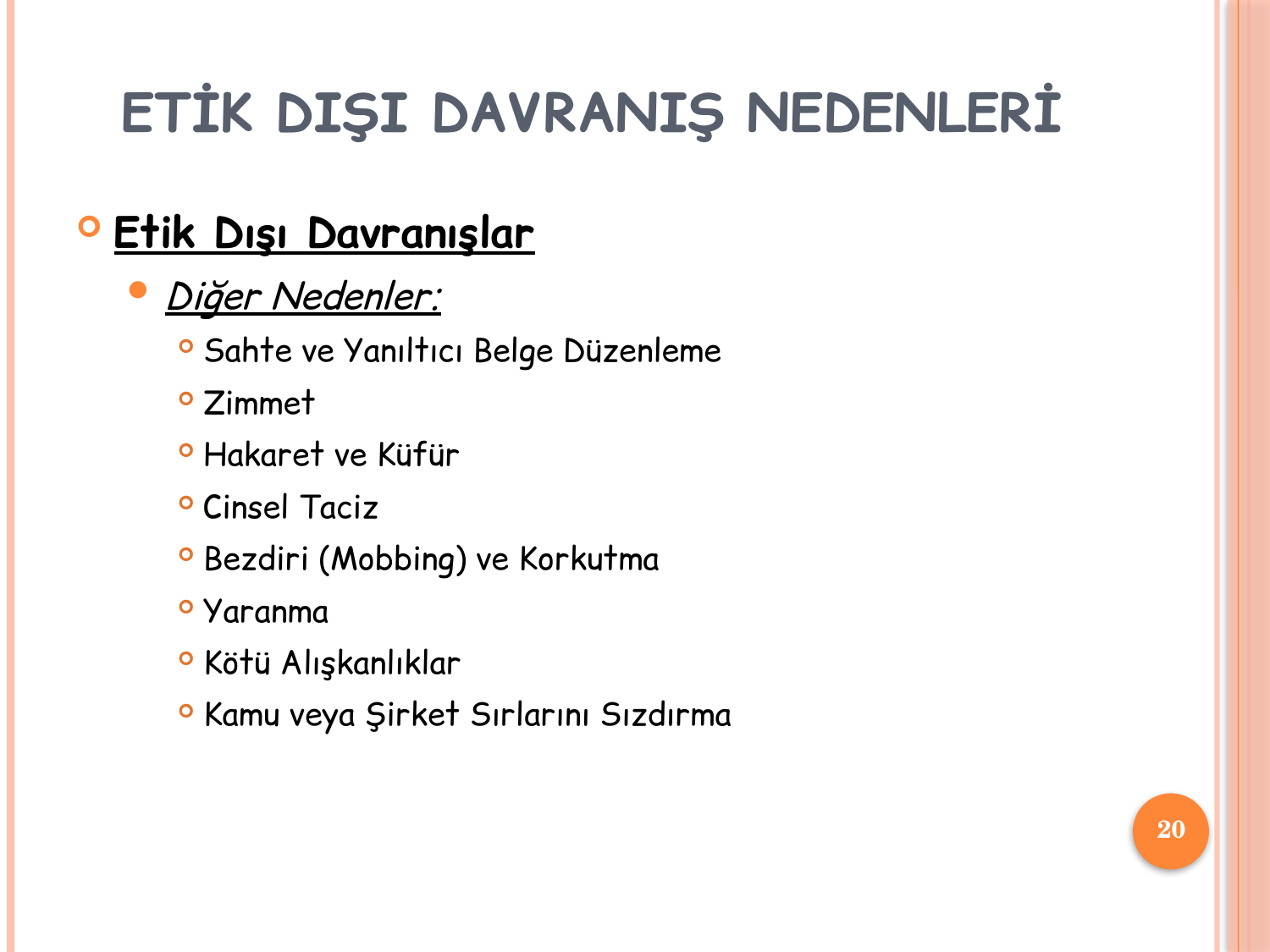

# ETİK DIŞI DAVRANIŞ NEDENLERİ
Etik Dışı Davranışlar
Diğer Nedenler:
Sahte ve Yanıltıcı Belge Düzenleme
Zimmet
Hakaret ve Küfür
Cinsel Taciz
Bezdiri (Mobbing) ve Korkutma
Yaranma
Kötü Alışkanlıklar
Kamu veya Şirket Sırlarını Sızdırma

20